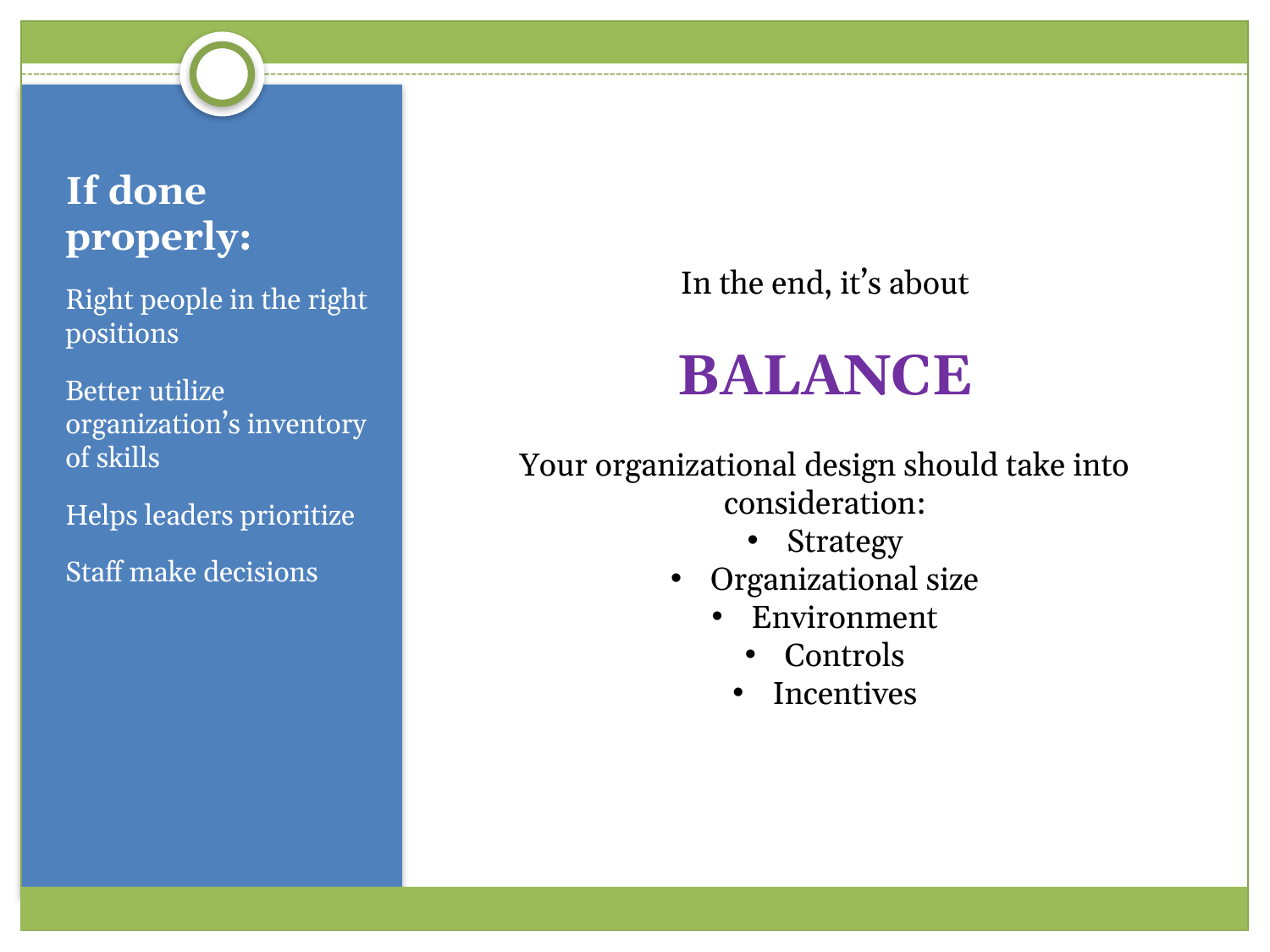

# If done properly:
In the end, it’s about

BALANCE

Your organizational design should take into consideration:
Strategy
Organizational size
Environment
Controls
Incentives
Right people in the right positions
Better utilize organization’s inventory of skills
Helps leaders prioritize
Staff make decisions